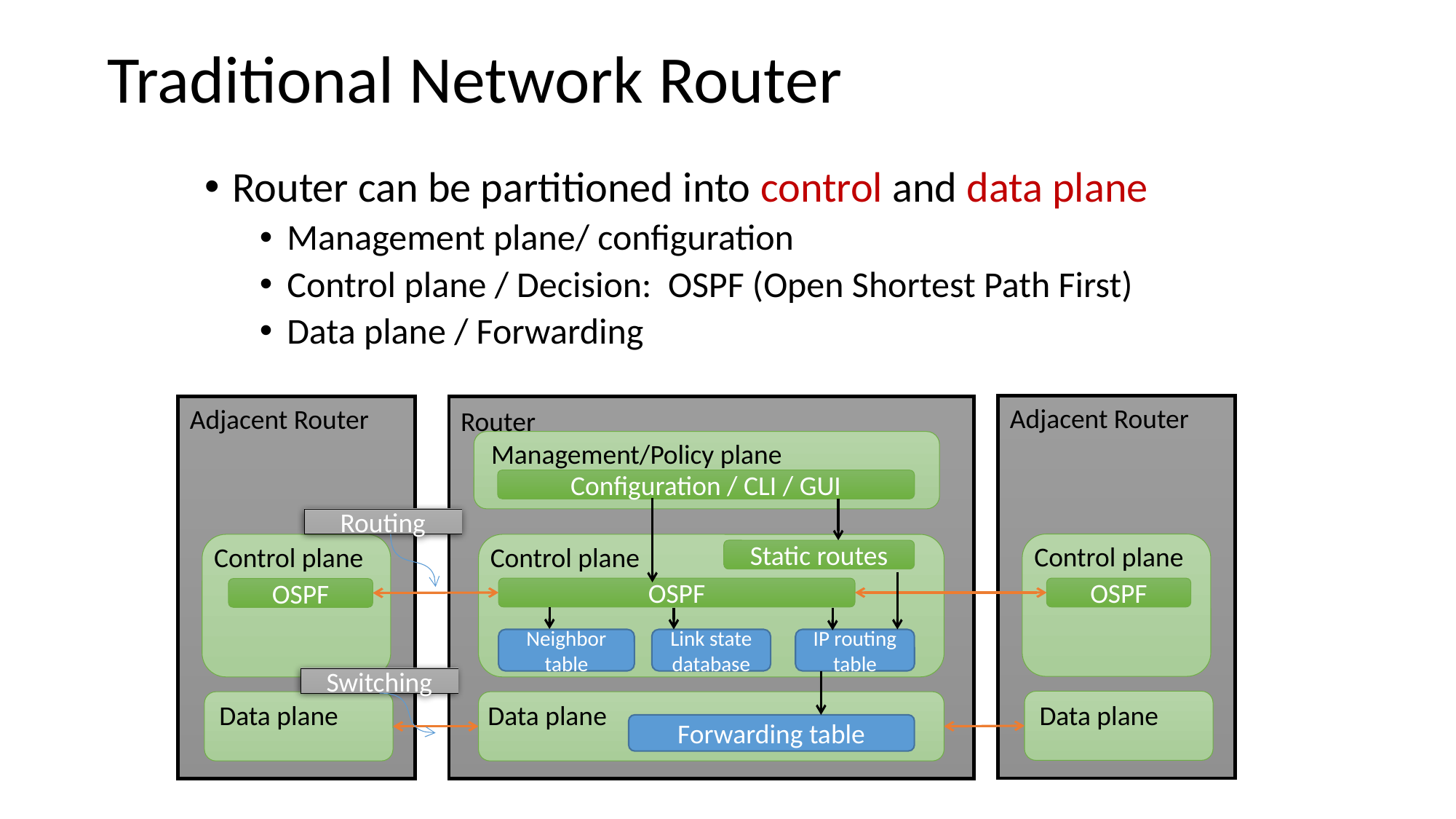

# Traditional Network Router
Router can be partitioned into control and data plane
Management plane/ configuration
Control plane / Decision:  OSPF (Open Shortest Path First)
Data plane / Forwarding

Adjacent Router

Adjacent Router
Router

Management/Policy plane
Configuration / CLI / GUI
Routing

Control plane

Control plane
Control plane
Static routes
OSPF
OSPF
OSPF
Neighbor table
Link state database
IP routing table
Switching

Data plane
Data plane
Data plane
Forwarding table